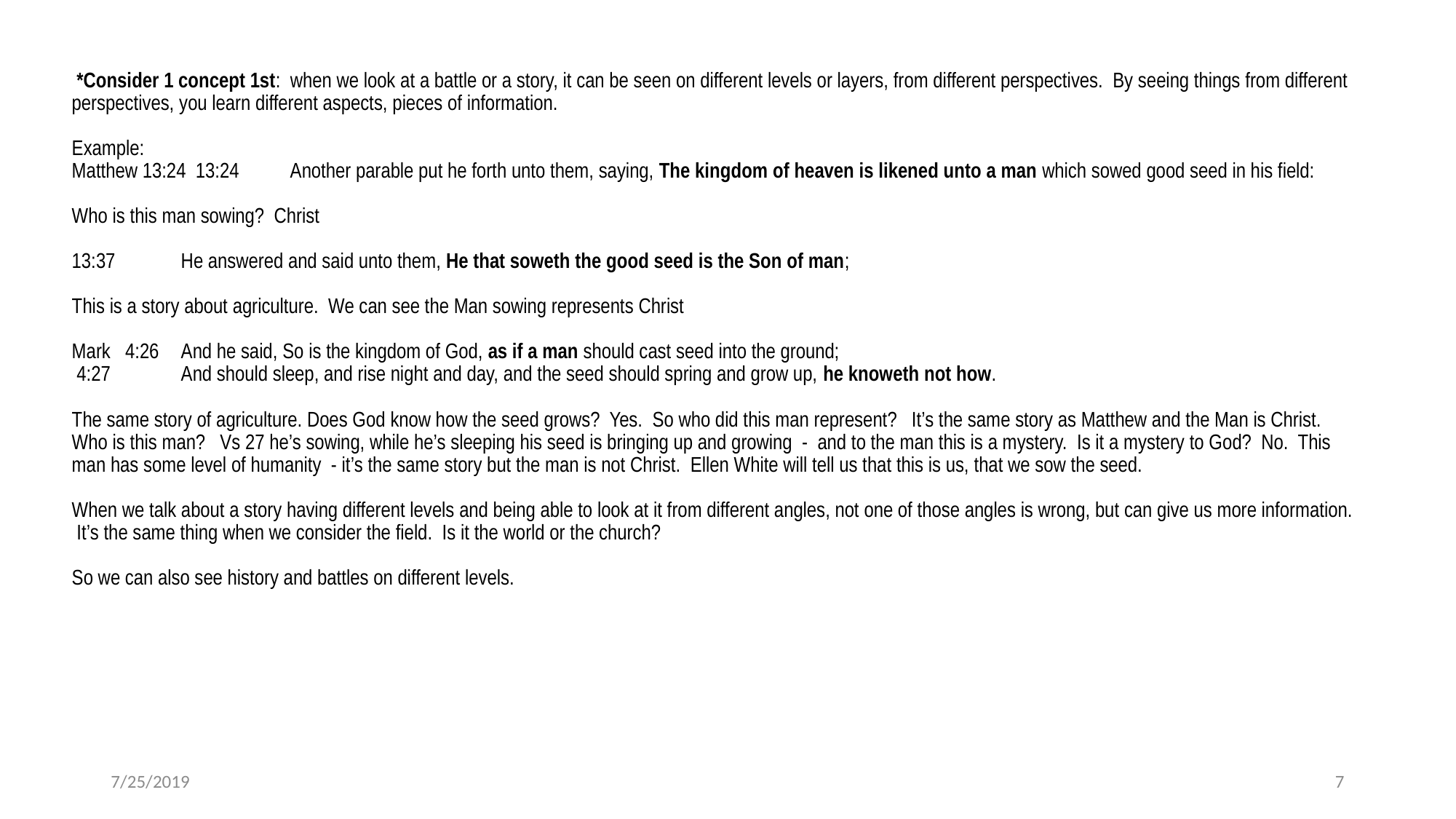

*Consider 1 concept 1st:  when we look at a battle or a story, it can be seen on different levels or layers, from different perspectives.  By seeing things from different perspectives, you learn different aspects, pieces of information.

Example:
Matthew 13:24  13:24	Another parable put he forth unto them, saying, The kingdom of heaven is likened unto a man which sowed good seed in his field:

Who is this man sowing?  Christ

13:37	He answered and said unto them, He that soweth the good seed is the Son of man;

This is a story about agriculture.  We can see the Man sowing represents Christ

Mark   4:26	And he said, So is the kingdom of God, as if a man should cast seed into the ground;
 4:27	And should sleep, and rise night and day, and the seed should spring and grow up, he knoweth not how.

The same story of agriculture. Does God know how the seed grows?  Yes.  So who did this man represent?   It’s the same story as Matthew and the Man is Christ.  Who is this man?   Vs 27 he’s sowing, while he’s sleeping his seed is bringing up and growing  -  and to the man this is a mystery.  Is it a mystery to God?  No.  This man has some level of humanity  - it’s the same story but the man is not Christ.  Ellen White will tell us that this is us, that we sow the seed.

When we talk about a story having different levels and being able to look at it from different angles, not one of those angles is wrong, but can give us more information.  It’s the same thing when we consider the field.  Is it the world or the church?

So we can also see history and battles on different levels.

7/25/2019

7